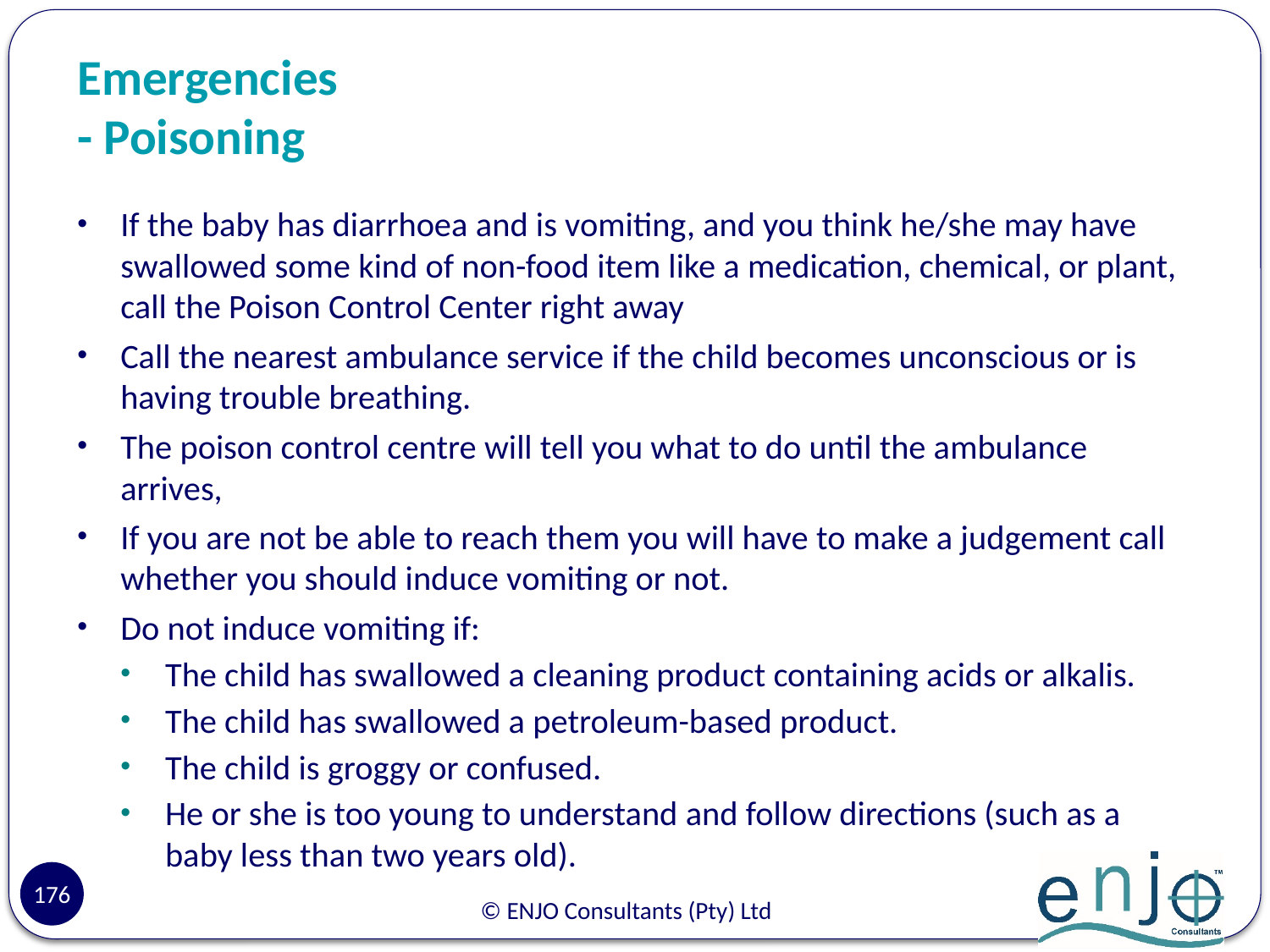

# Emergencies - Poisoning
If the baby has diarrhoea and is vomiting, and you think he/she may have swallowed some kind of non-food item like a medication, chemical, or plant, call the Poison Control Center right away
Call the nearest ambulance service if the child becomes unconscious or is having trouble breathing.
The poison control centre will tell you what to do until the ambulance arrives,
If you are not be able to reach them you will have to make a judgement call whether you should induce vomiting or not.
Do not induce vomiting if:
The child has swallowed a cleaning product containing acids or alkalis.
The child has swallowed a petroleum-based product.
The child is groggy or confused.
He or she is too young to understand and follow directions (such as a baby less than two years old).

176
© ENJO Consultants (Pty) Ltd